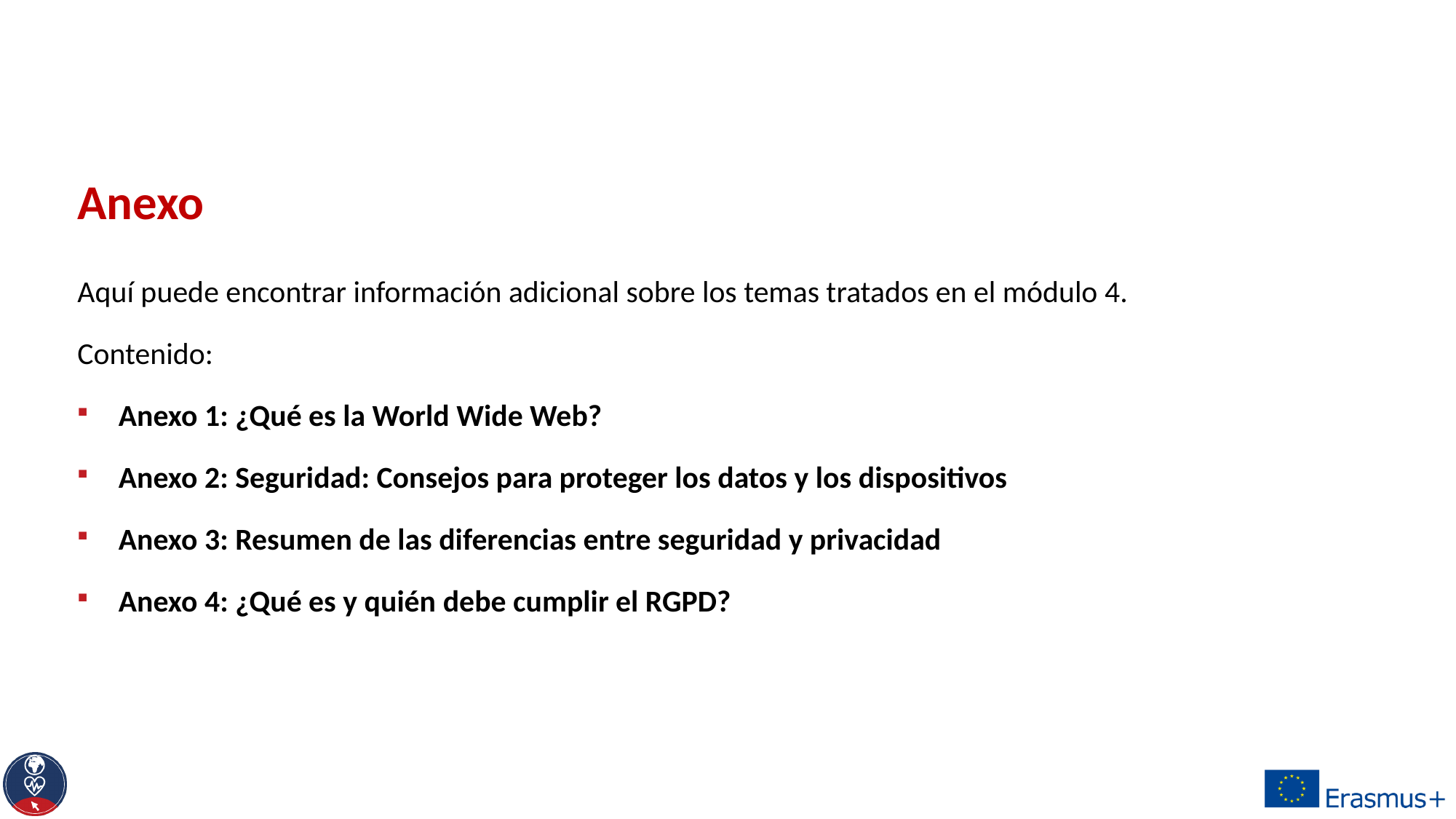

# Anexo
Aquí puede encontrar información adicional sobre los temas tratados en el módulo 4.
Contenido:
Anexo 1: ¿Qué es la World Wide Web?
Anexo 2: Seguridad: Consejos para proteger los datos y los dispositivos
Anexo 3: Resumen de las diferencias entre seguridad y privacidad
Anexo 4: ¿Qué es y quién debe cumplir el RGPD?